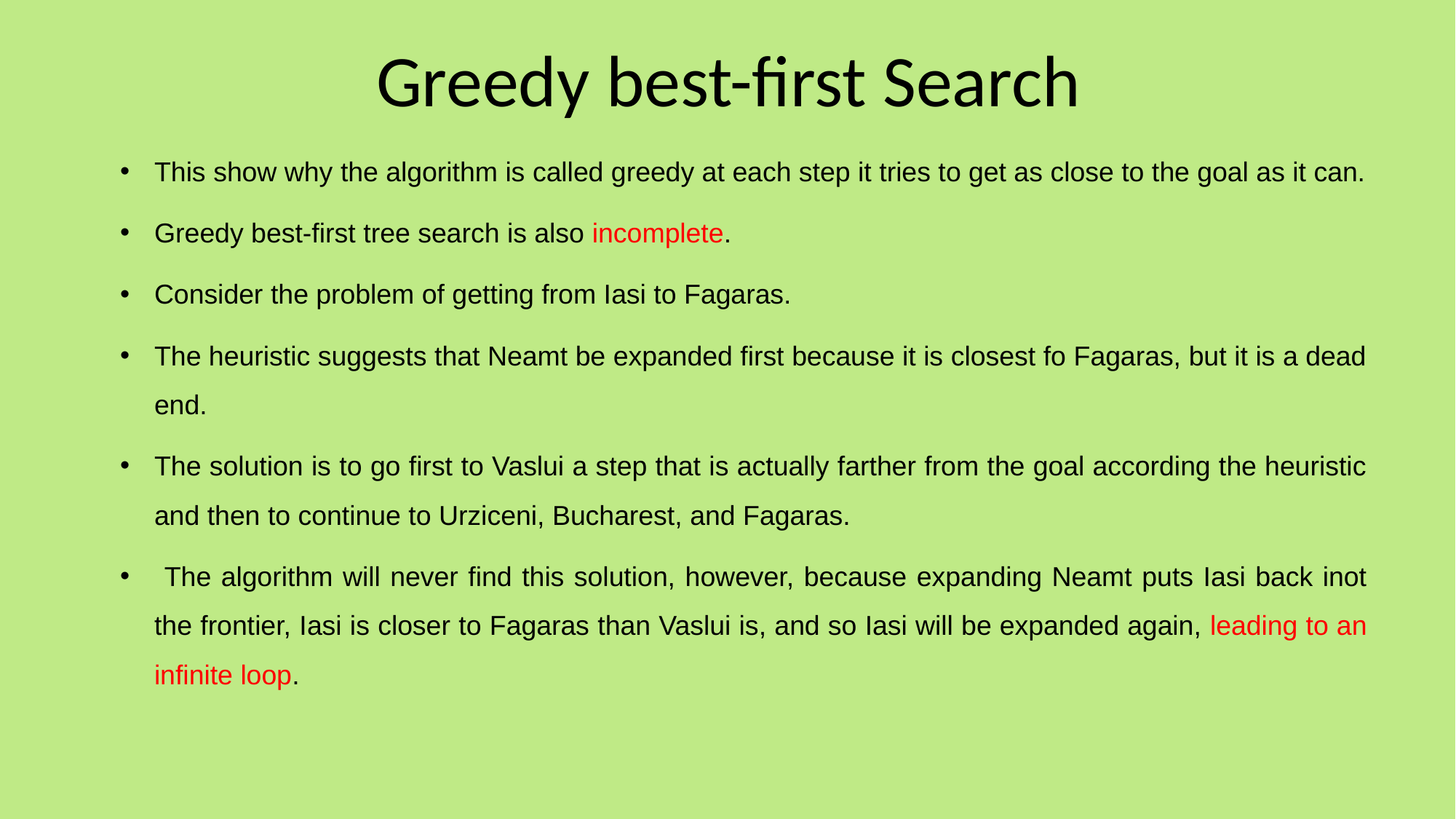

# Greedy best-first Search
This show why the algorithm is called greedy at each step it tries to get as close to the goal as it can.
Greedy best-first tree search is also incomplete.
Consider the problem of getting from Iasi to Fagaras.
The heuristic suggests that Neamt be expanded first because it is closest fo Fagaras, but it is a dead end.
The solution is to go first to Vaslui a step that is actually farther from the goal according the heuristic and then to continue to Urziceni, Bucharest, and Fagaras.
 The algorithm will never find this solution, however, because expanding Neamt puts Iasi back inot the frontier, Iasi is closer to Fagaras than Vaslui is, and so Iasi will be expanded again, leading to an infinite loop.